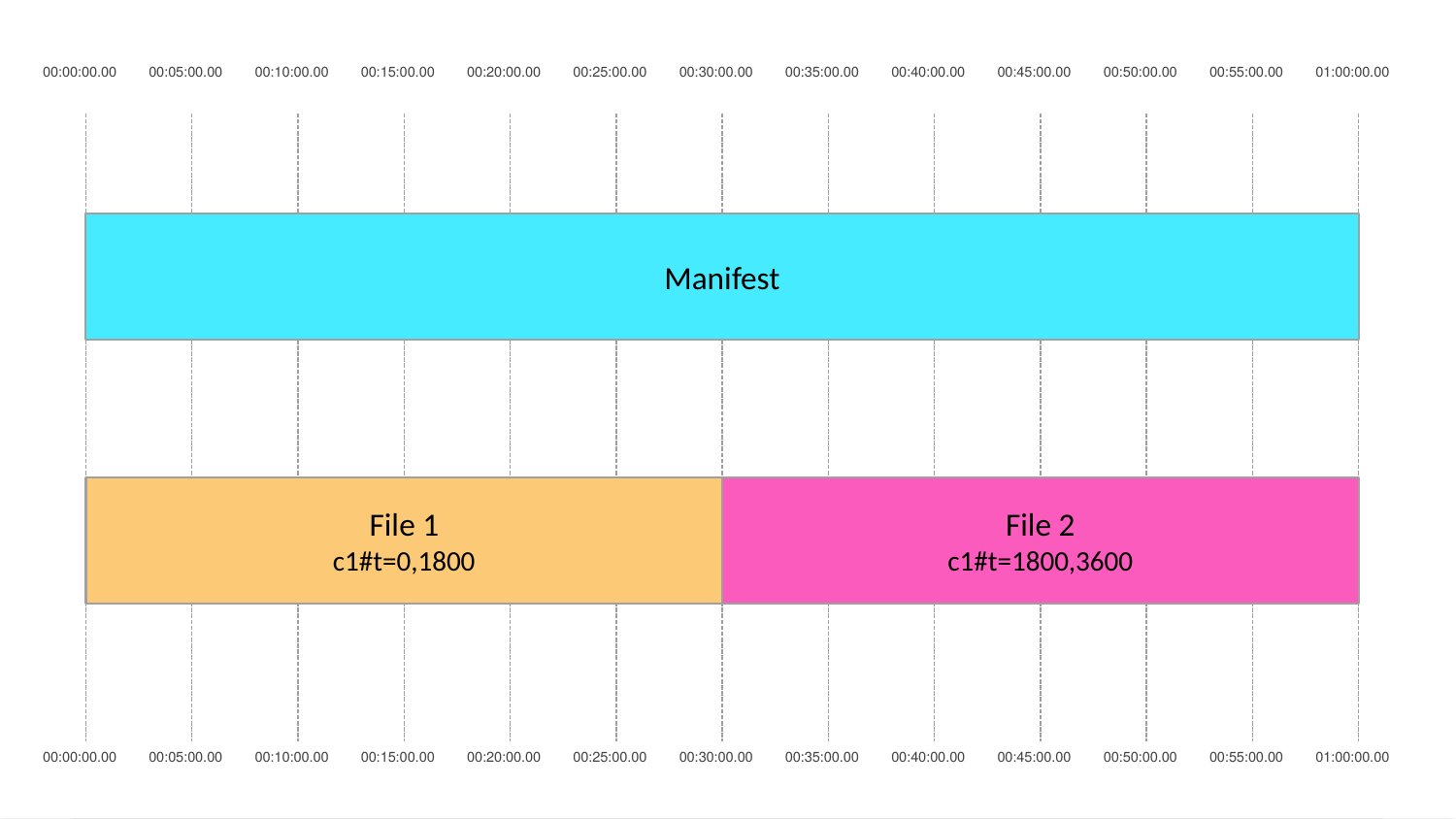

01:00:00.00
00:55:00.00
00:50:00.00
00:30:00.00
00:05:00.00
00:00:00.00
00:10:00.00
00:15:00.00
00:20:00.00
00:25:00.00
00:35:00.00
00:40:00.00
00:45:00.00
Manifest
File 1
c1#t=0,1800
File 2
c1#t=1800,3600
01:00:00.00
00:55:00.00
00:50:00.00
00:30:00.00
00:05:00.00
00:00:00.00
00:10:00.00
00:15:00.00
00:20:00.00
00:25:00.00
00:35:00.00
00:40:00.00
00:45:00.00